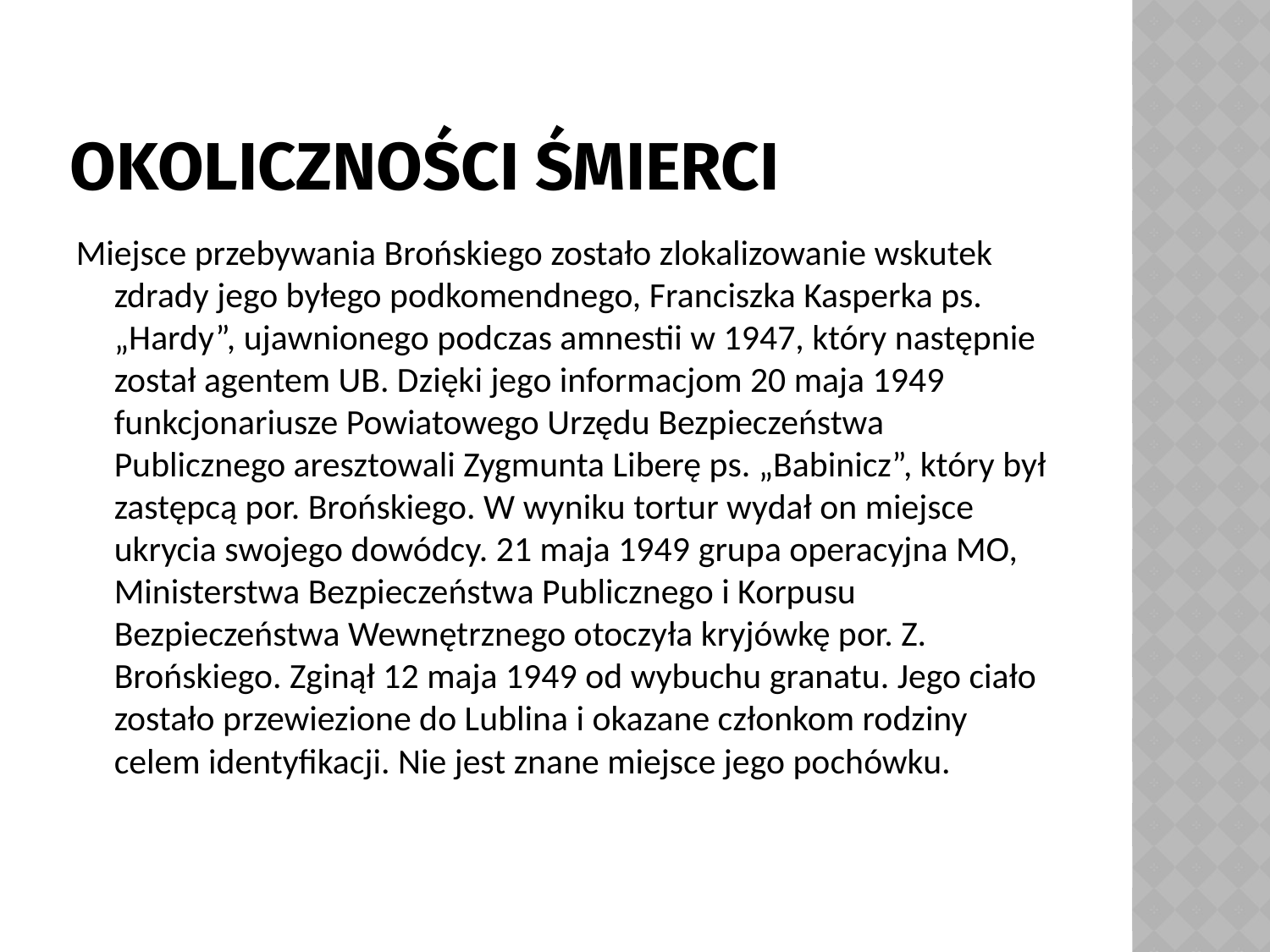

# Okoliczności śmierci
Miejsce przebywania Brońskiego zostało zlokalizowanie wskutek zdrady jego byłego podkomendnego, Franciszka Kasperka ps. „Hardy”, ujawnionego podczas amnestii w 1947, który następnie został agentem UB. Dzięki jego informacjom 20 maja 1949 funkcjonariusze Powiatowego Urzędu Bezpieczeństwa Publicznego aresztowali Zygmunta Liberę ps. „Babinicz”, który był zastępcą por. Brońskiego. W wyniku tortur wydał on miejsce ukrycia swojego dowódcy. 21 maja 1949 grupa operacyjna MO, Ministerstwa Bezpieczeństwa Publicznego i Korpusu Bezpieczeństwa Wewnętrznego otoczyła kryjówkę por. Z. Brońskiego. Zginął 12 maja 1949 od wybuchu granatu. Jego ciało zostało przewiezione do Lublina i okazane członkom rodziny celem identyfikacji. Nie jest znane miejsce jego pochówku.